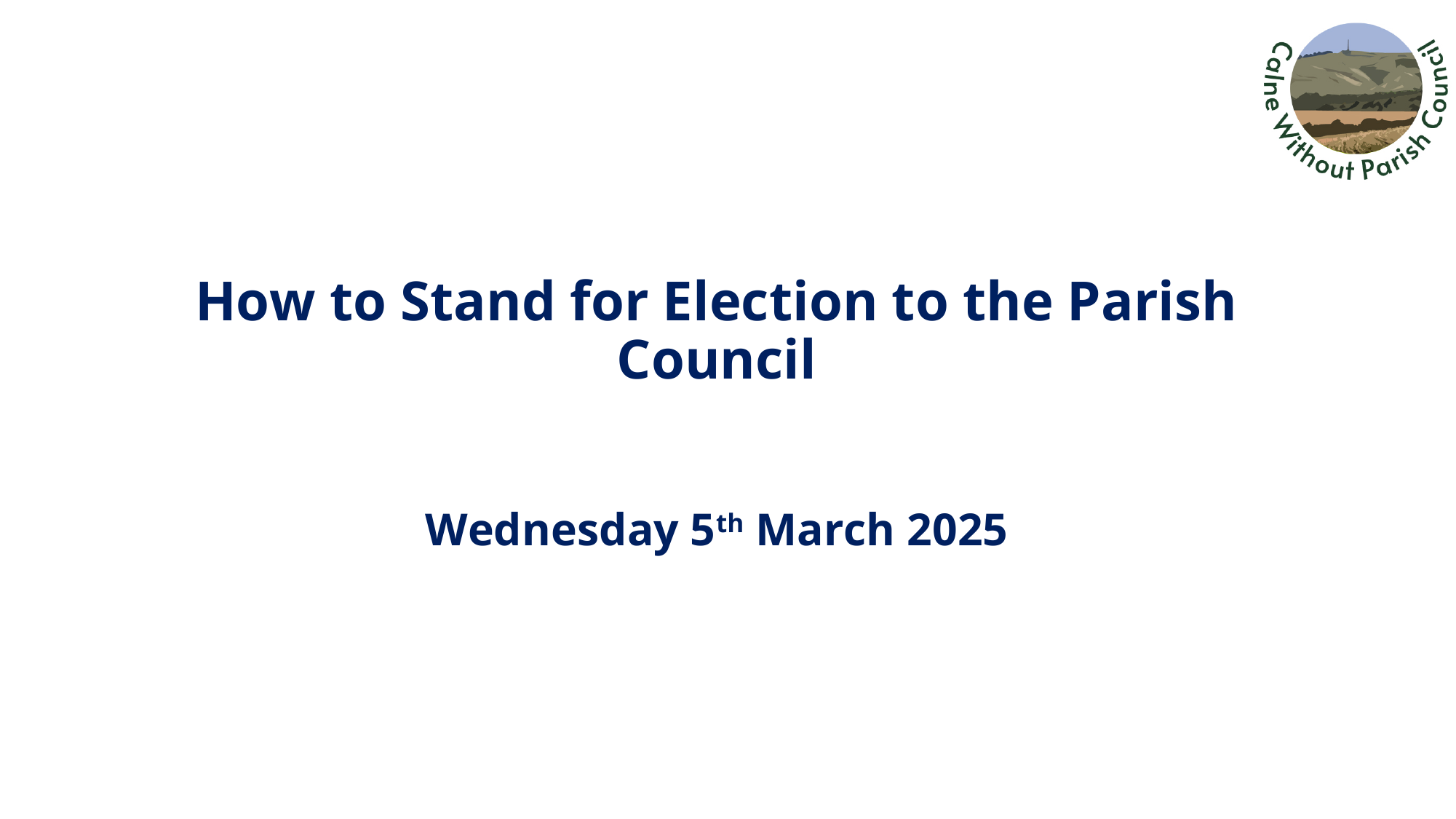

# How to Stand for Election to the Parish Council Wednesday 5th March 2025